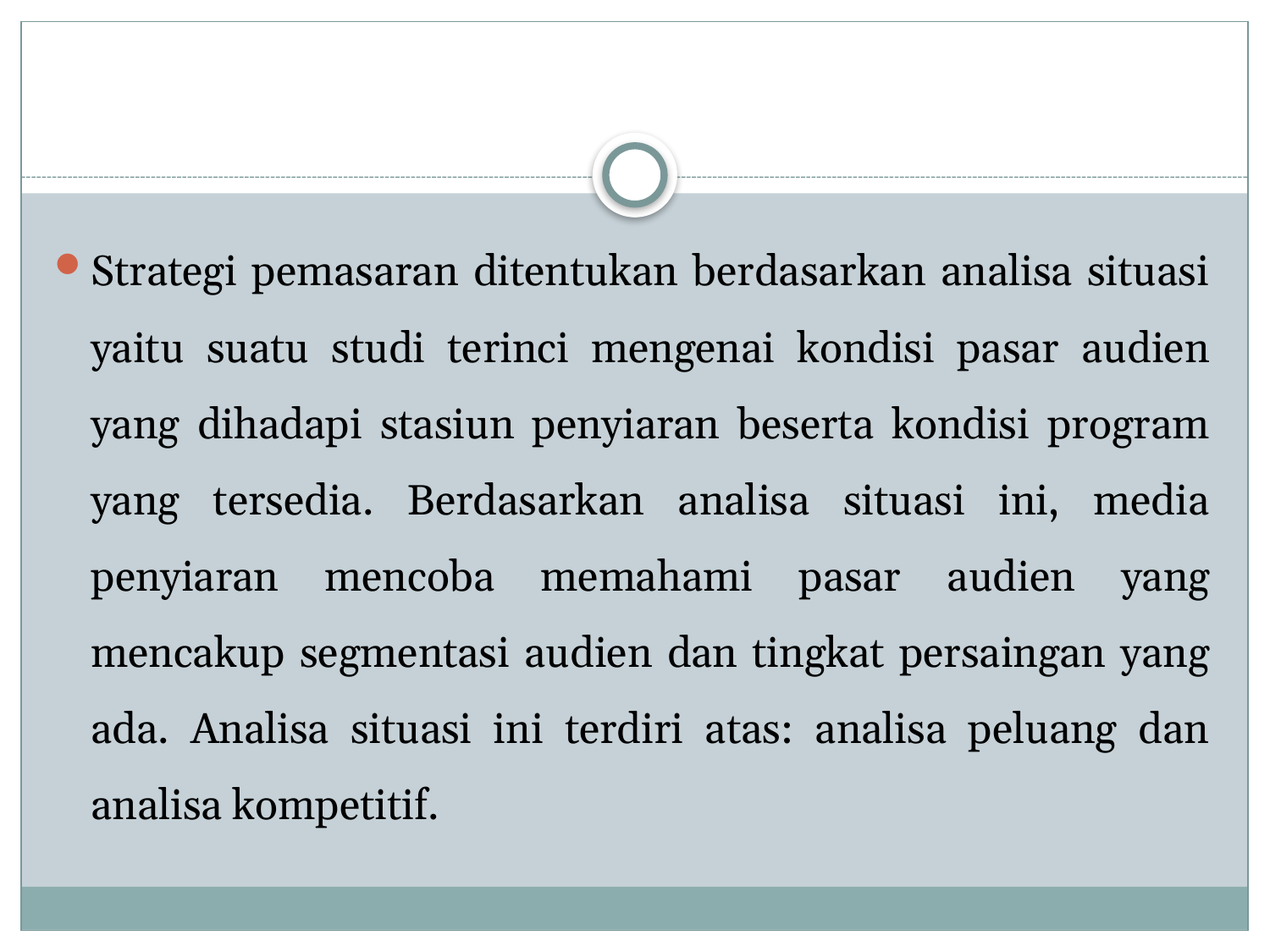

#
Strategi pemasaran ditentukan berdasarkan analisa situasi yaitu suatu studi terinci mengenai kondisi pasar audien yang dihadapi stasiun penyiaran beserta kondisi program yang tersedia. Berdasarkan analisa situasi ini, media penyiaran mencoba memahami pasar audien yang mencakup segmentasi audien dan tingkat persaingan yang ada. Analisa situasi ini terdiri atas: analisa peluang dan analisa kompetitif.